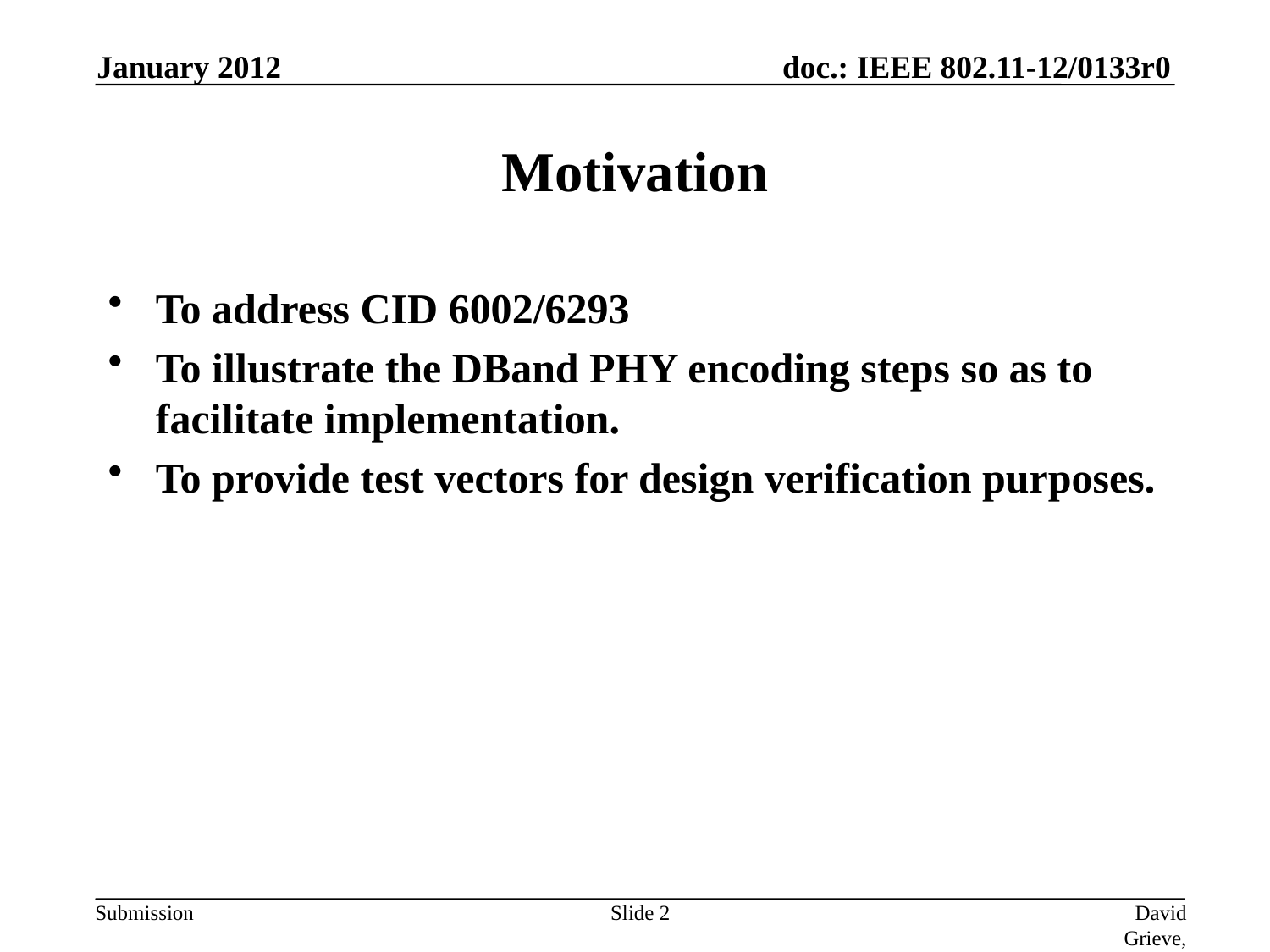

January 2012
# Motivation
To address CID 6002/6293
To illustrate the DBand PHY encoding steps so as to facilitate implementation.
To provide test vectors for design verification purposes.

Slide 2
David Grieve, Agilent Technologies